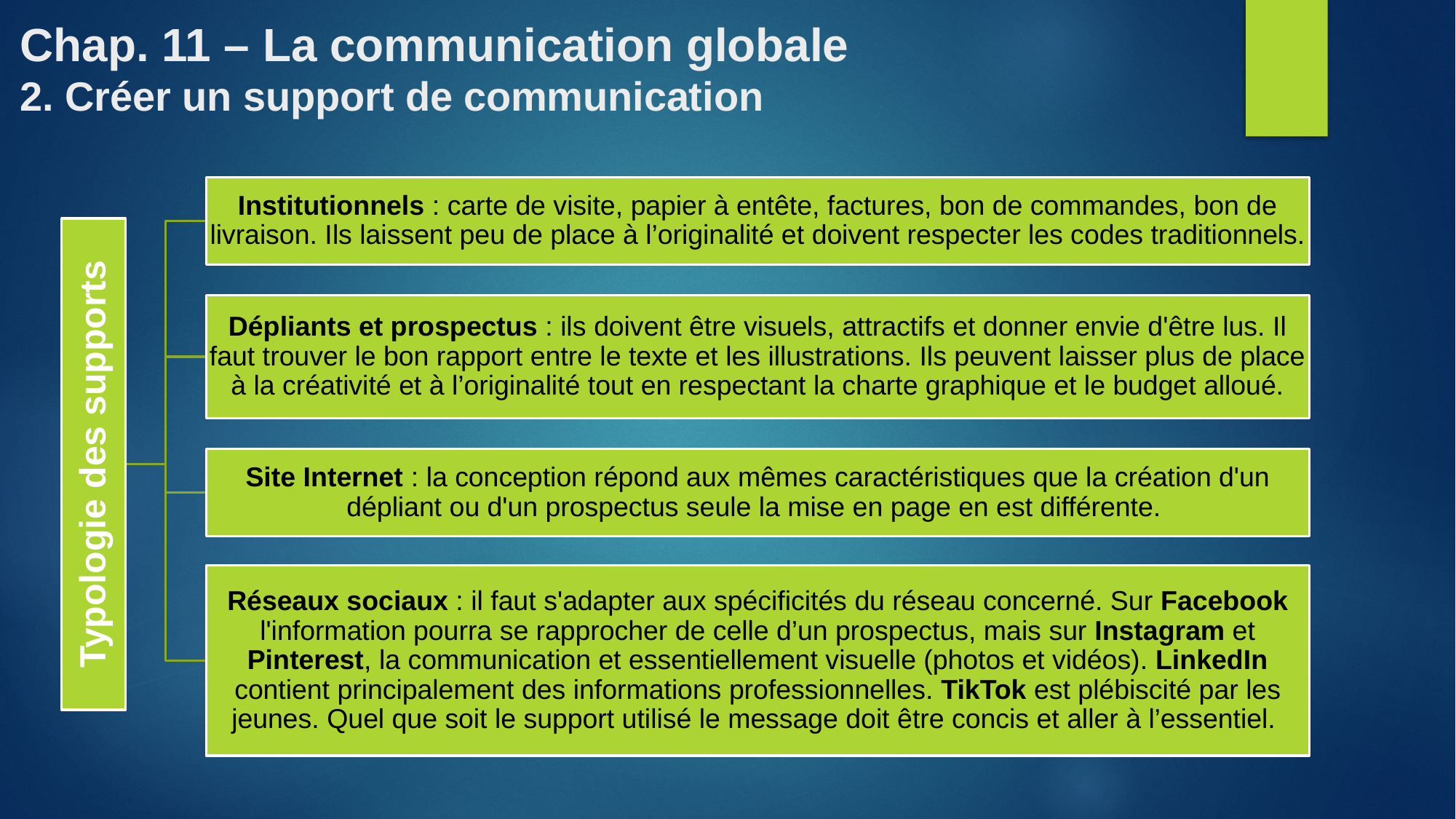

# Chap. 11 – La communication globale 2. Créer un support de communication

Typologie des supports
Institutionnels : carte de visite, papier à entête, factures, bon de commandes, bon de livraison. Ils laissent peu de place à l’originalité et doivent respecter les codes traditionnels.
Dépliants et prospectus : ils doivent être visuels, attractifs et donner envie d'être lus. Il faut trouver le bon rapport entre le texte et les illustrations. Ils peuvent laisser plus de place à la créativité et à l’originalité tout en respectant la charte graphique et le budget alloué.
Site Internet : la conception répond aux mêmes caractéristiques que la création d'un dépliant ou d'un prospectus seule la mise en page en est différente.
Réseaux sociaux : il faut s'adapter aux spécificités du réseau concerné. Sur Facebook l'information pourra se rapprocher de celle d’un prospectus, mais sur Instagram et Pinterest, la communication et essentiellement visuelle (photos et vidéos). LinkedIn contient principalement des informations professionnelles. TikTok est plébiscité par les jeunes. Quel que soit le support utilisé le message doit être concis et aller à l’essentiel.